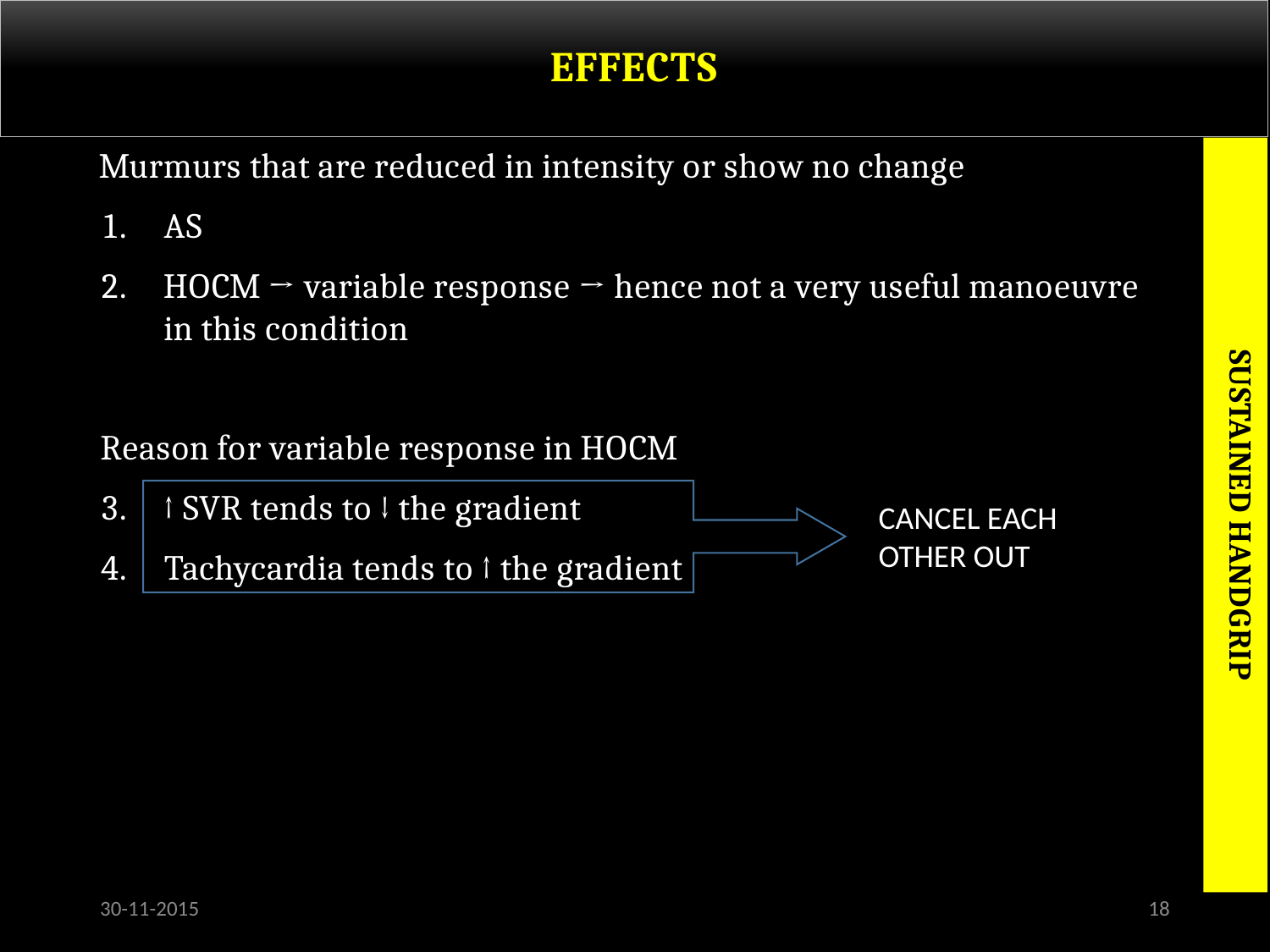

# EFFECTS
Murmurs that are reduced in intensity or show no change
AS
HOCM → variable response → hence not a very useful manoeuvre in this condition

Reason for variable response in HOCM
↑ SVR tends to ↓ the gradient
Tachycardia tends to ↑ the gradient

SUSTAINED HANDGRIP

CANCEL EACH OTHER OUT
30-11-2015
18